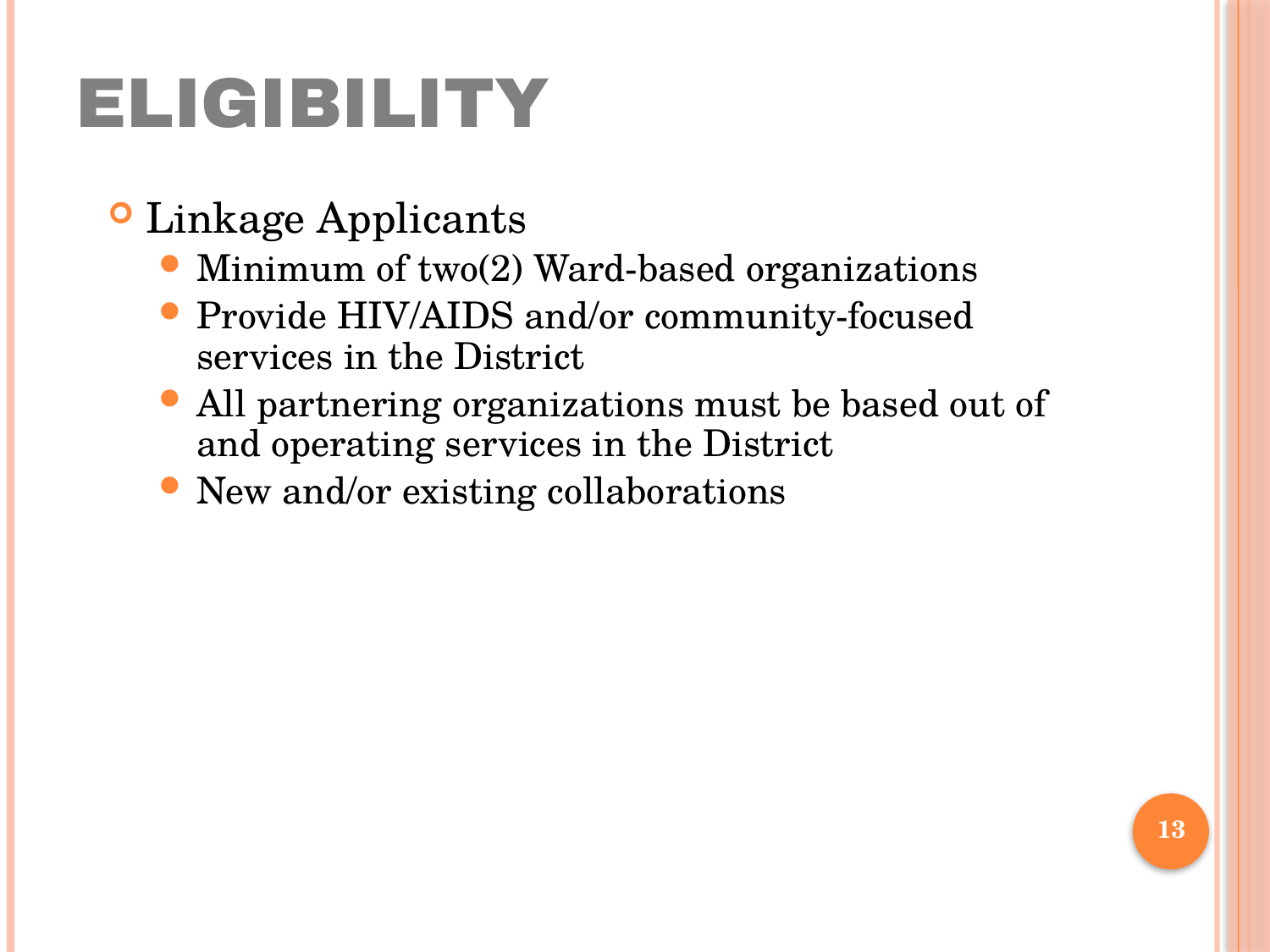

# Eligibility
Linkage Applicants
Minimum of two(2) Ward-based organizations
Provide HIV/AIDS and/or community-focused services in the District
All partnering organizations must be based out of and operating services in the District
New and/or existing collaborations
13